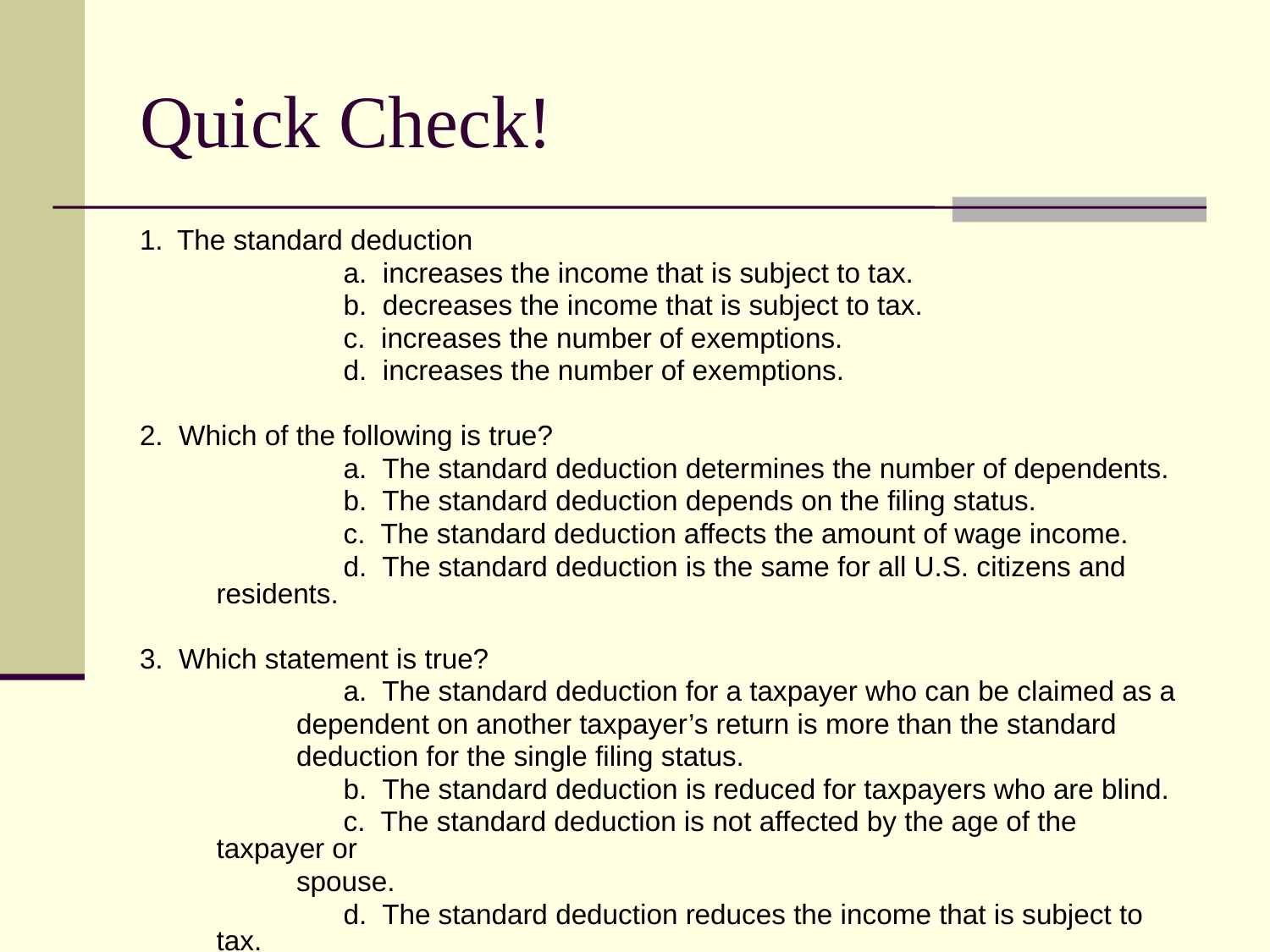

# Quick Check!
1.  The standard deduction
		a.  increases the income that is subject to tax.
		b.  decreases the income that is subject to tax.
		c.  increases the number of exemptions.
		d.  increases the number of exemptions.

2.  Which of the following is true?
		a.  The standard deduction determines the number of dependents.
		b.  The standard deduction depends on the filing status.
		c.  The standard deduction affects the amount of wage income.
		d.  The standard deduction is the same for all U.S. citizens and residents.

3.  Which statement is true?
		a.  The standard deduction for a taxpayer who can be claimed as a
                    dependent on another taxpayer’s return is more than the standard
                    deduction for the single filing status.
		b.  The standard deduction is reduced for taxpayers who are blind.
		c.  The standard deduction is not affected by the age of the taxpayer or
                    spouse.
		d.  The standard deduction reduces the income that is subject to tax.